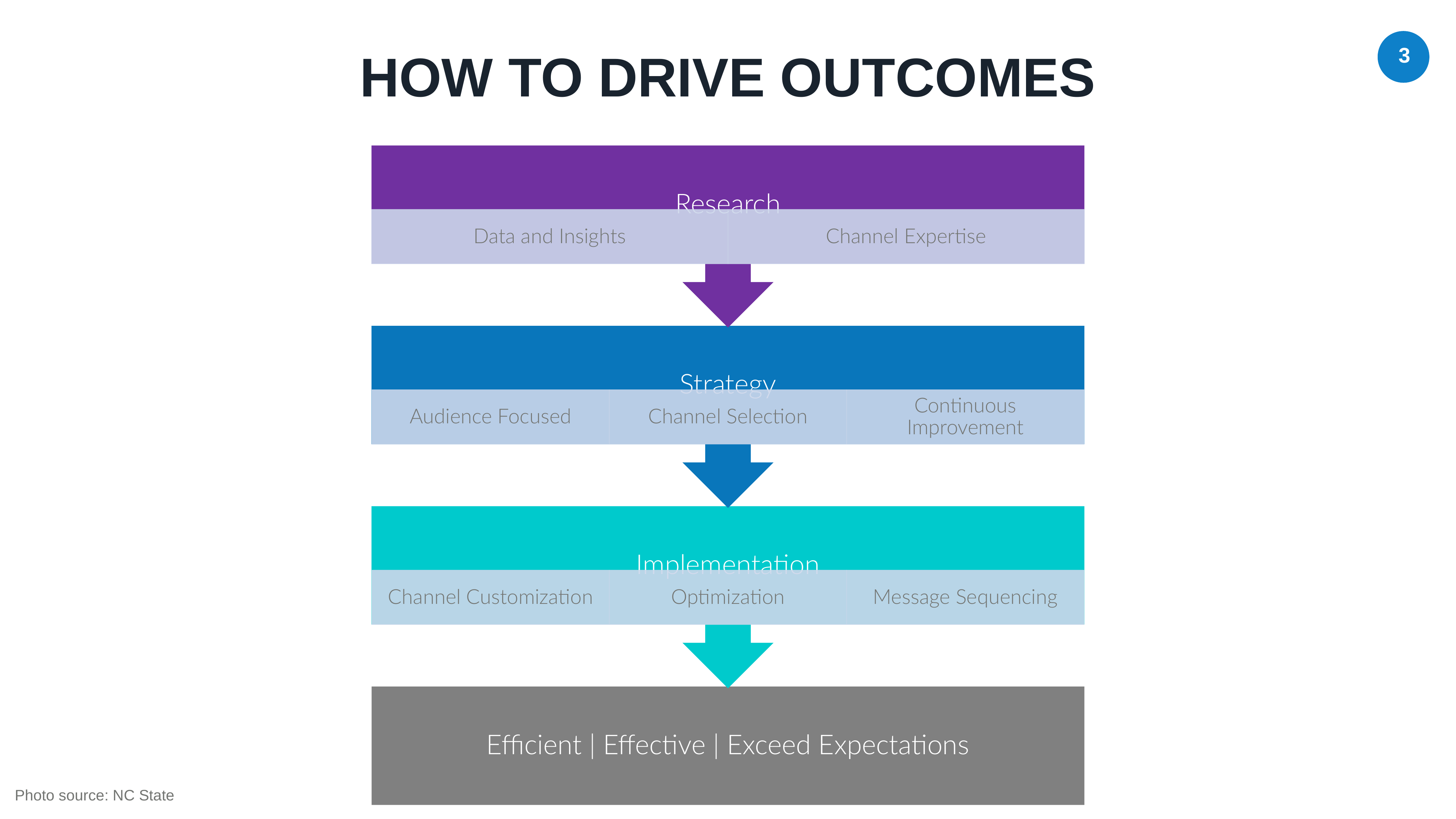

HOW TO DRIVE OUTCOMES
Efficient | Effective | Exceed Expectations
Implementation
Channel Customization
Optimization
Message Sequencing
Strategy
Audience Focused
Channel Selection
Continuous Improvement
Research
Data and Insights
Channel Expertise
Photo source: NC State